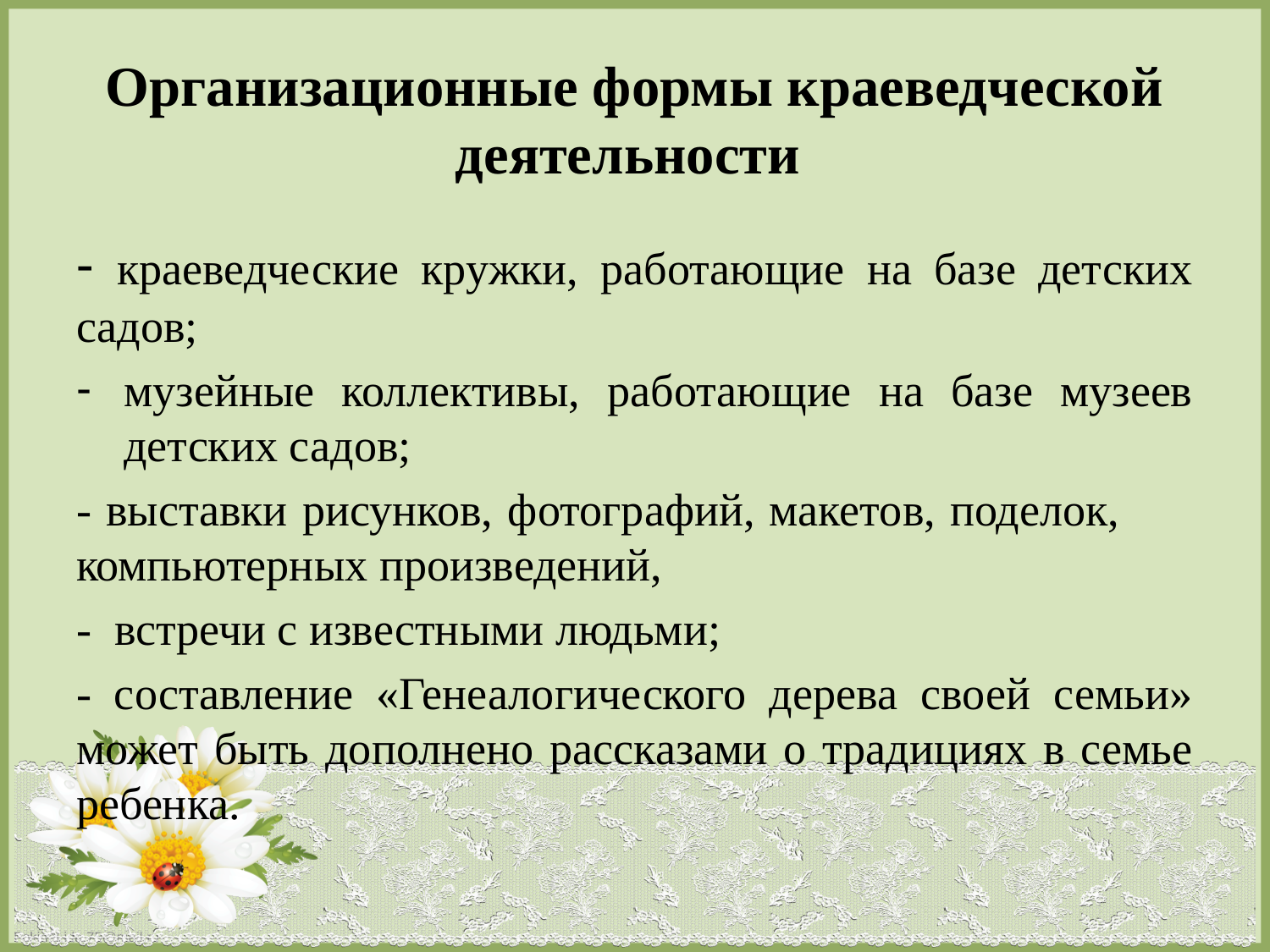

# Организационные формы краеведческой деятельности
- краеведческие кружки, работающие на базе детских садов;
музейные коллективы, работающие на базе музеев детских садов;
- выставки рисунков, фотографий, макетов, поделок,      компьютерных произведений,
-  встречи с известными людьми;
- составление «Генеалогического дерева своей семьи» может быть дополнено рассказами о традициях в семье ребенка.